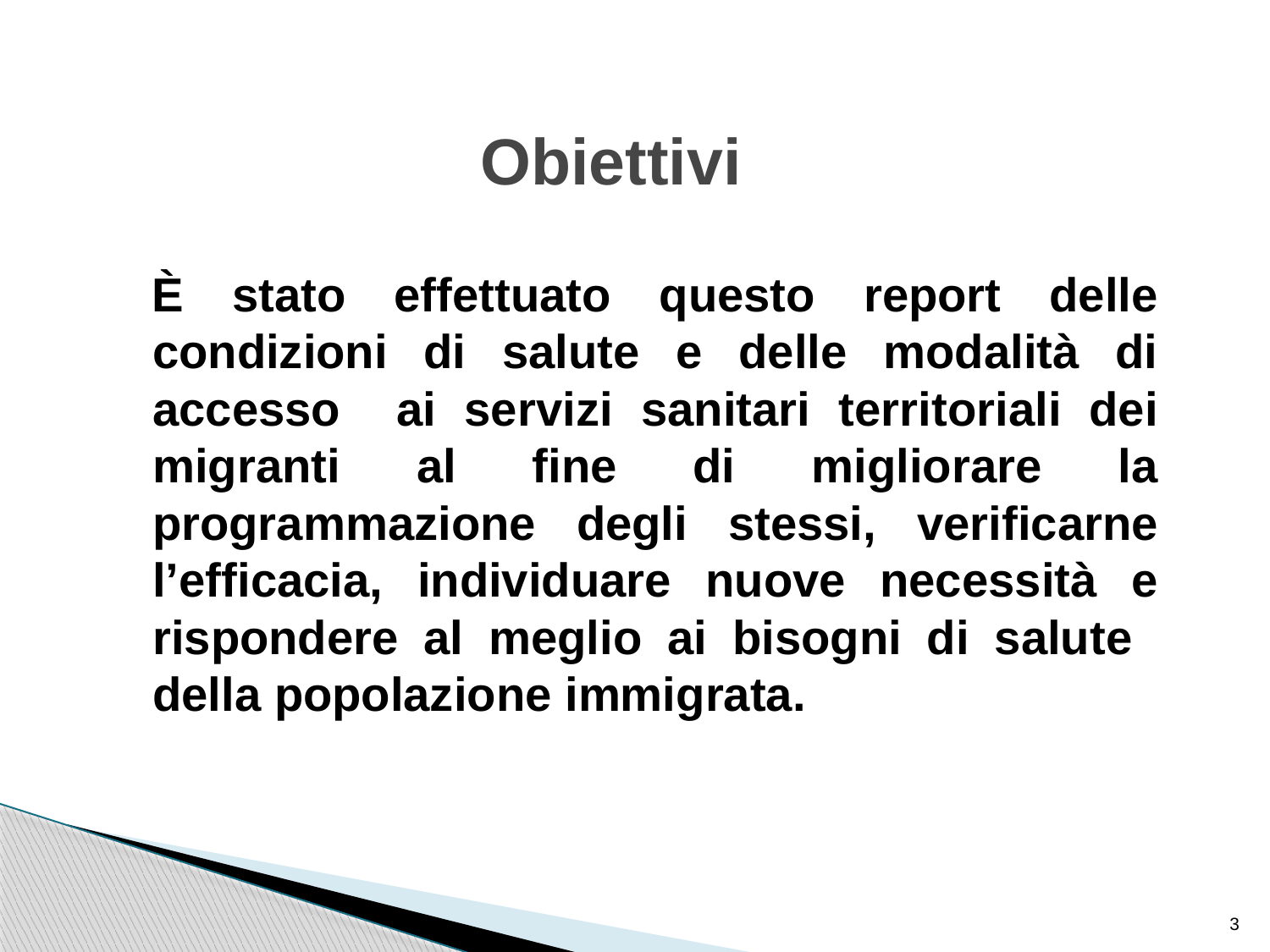

# Obiettivi
È stato effettuato questo report delle condizioni di salute e delle modalità di accesso  ai servizi sanitari territoriali dei migranti al fine di migliorare la programmazione degli stessi, verificarne l’efficacia, individuare nuove necessità e rispondere al meglio ai bisogni di salute  della popolazione immigrata.

3